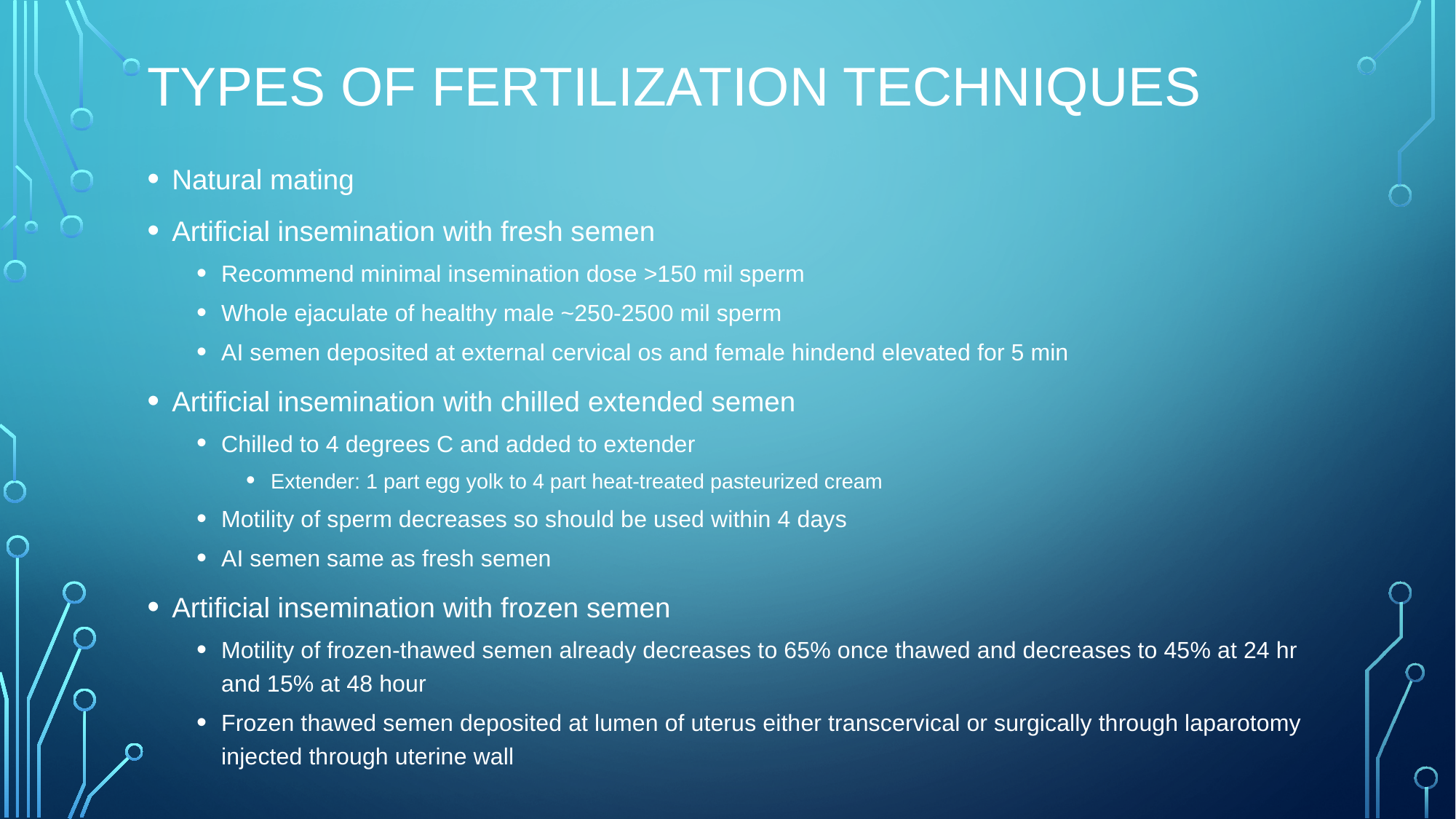

# Types of fertilization techniques
Natural mating
Artificial insemination with fresh semen
Recommend minimal insemination dose >150 mil sperm
Whole ejaculate of healthy male ~250-2500 mil sperm
AI semen deposited at external cervical os and female hindend elevated for 5 min
Artificial insemination with chilled extended semen
Chilled to 4 degrees C and added to extender
Extender: 1 part egg yolk to 4 part heat-treated pasteurized cream
Motility of sperm decreases so should be used within 4 days
AI semen same as fresh semen
Artificial insemination with frozen semen
Motility of frozen-thawed semen already decreases to 65% once thawed and decreases to 45% at 24 hr and 15% at 48 hour
Frozen thawed semen deposited at lumen of uterus either transcervical or surgically through laparotomy injected through uterine wall